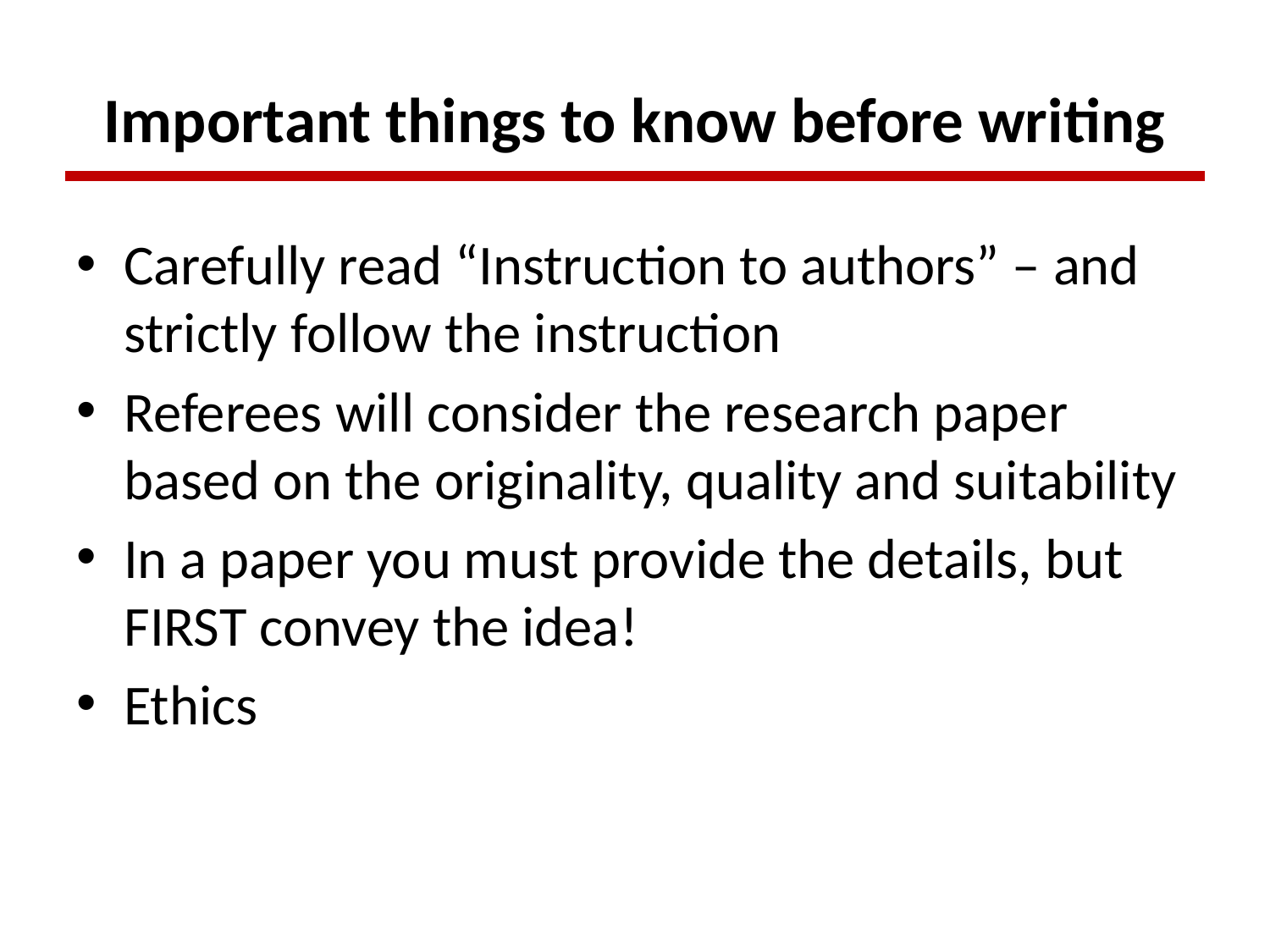

# Important things to know before writing
Carefully read “Instruction to authors” – and strictly follow the instruction
Referees will consider the research paper based on the originality, quality and suitability
In a paper you must provide the details, but FIRST convey the idea!
Ethics